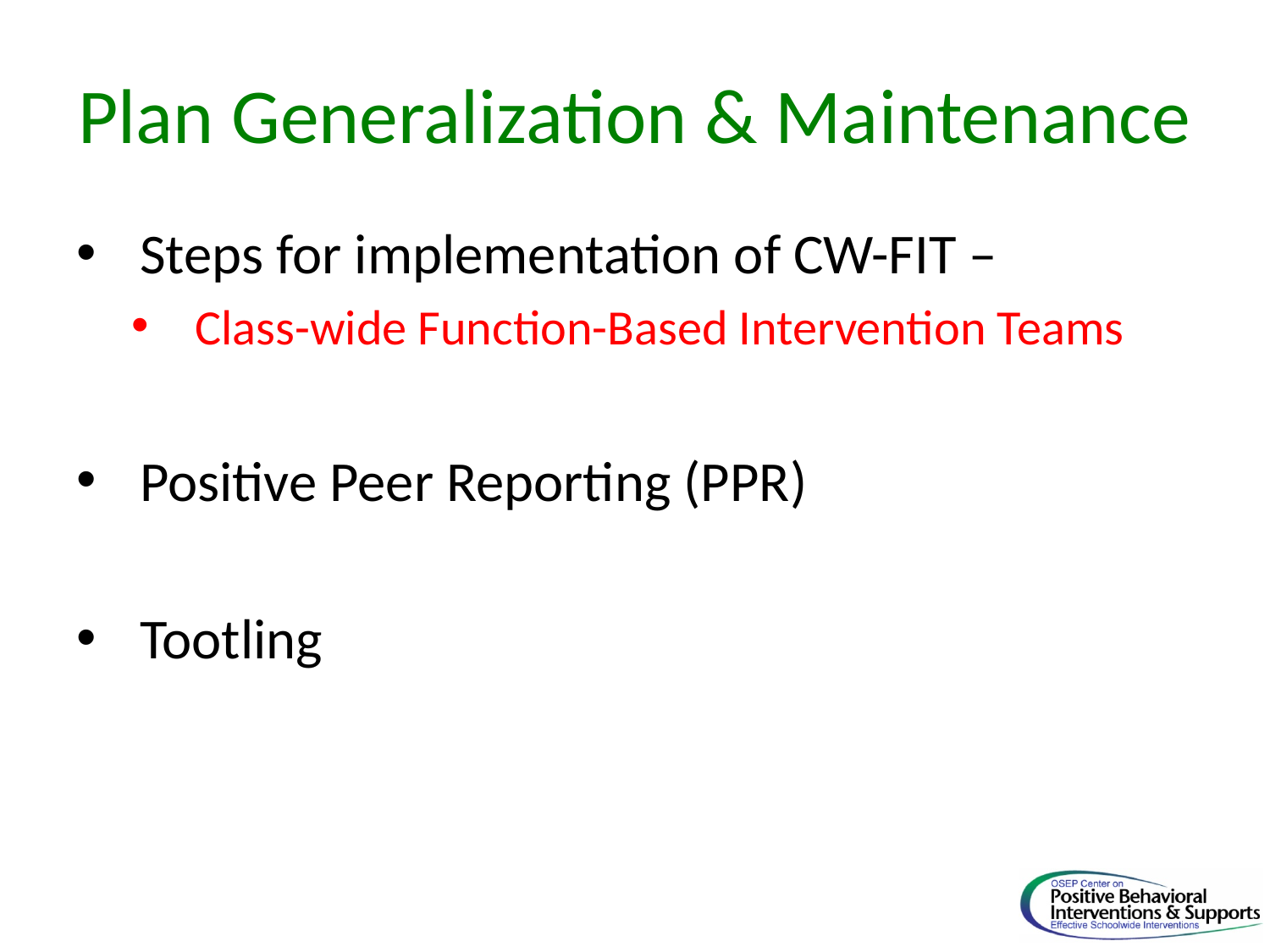

# Plan Generalization & Maintenance
Steps for implementation of CW-FIT –
Class-wide Function-Based Intervention Teams

Positive Peer Reporting (PPR)

Tootling